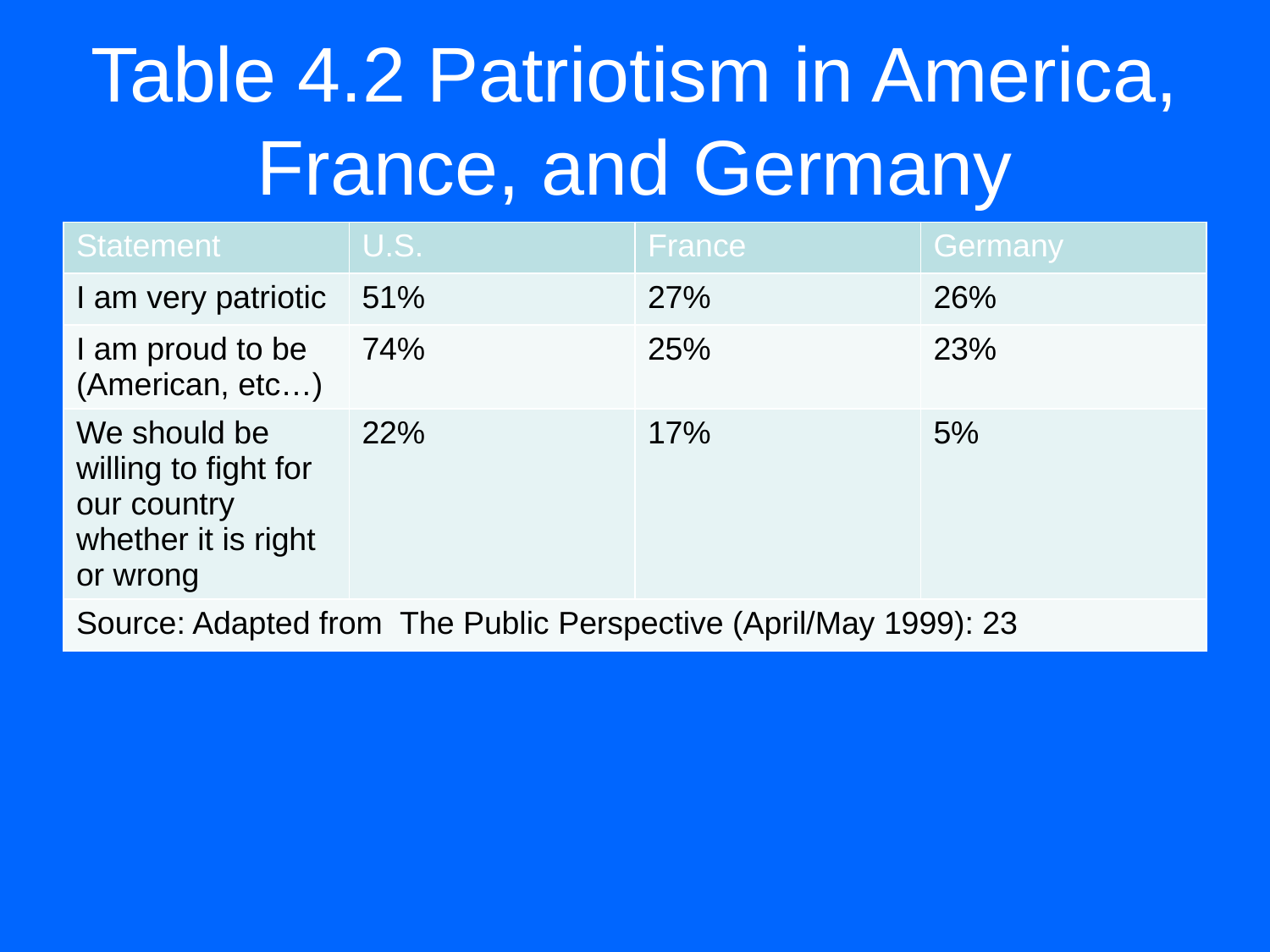

# Table 4.2 Patriotism in America, France, and Germany
| Statement | U.S. | France | Germany |
| --- | --- | --- | --- |
| I am very patriotic | 51% | 27% | 26% |
| I am proud to be (American, etc…) | 74% | 25% | 23% |
| We should be willing to fight for our country whether it is right or wrong | 22% | 17% | 5% |
| Source: Adapted from The Public Perspective (April/May 1999): 23 |  |  |  |